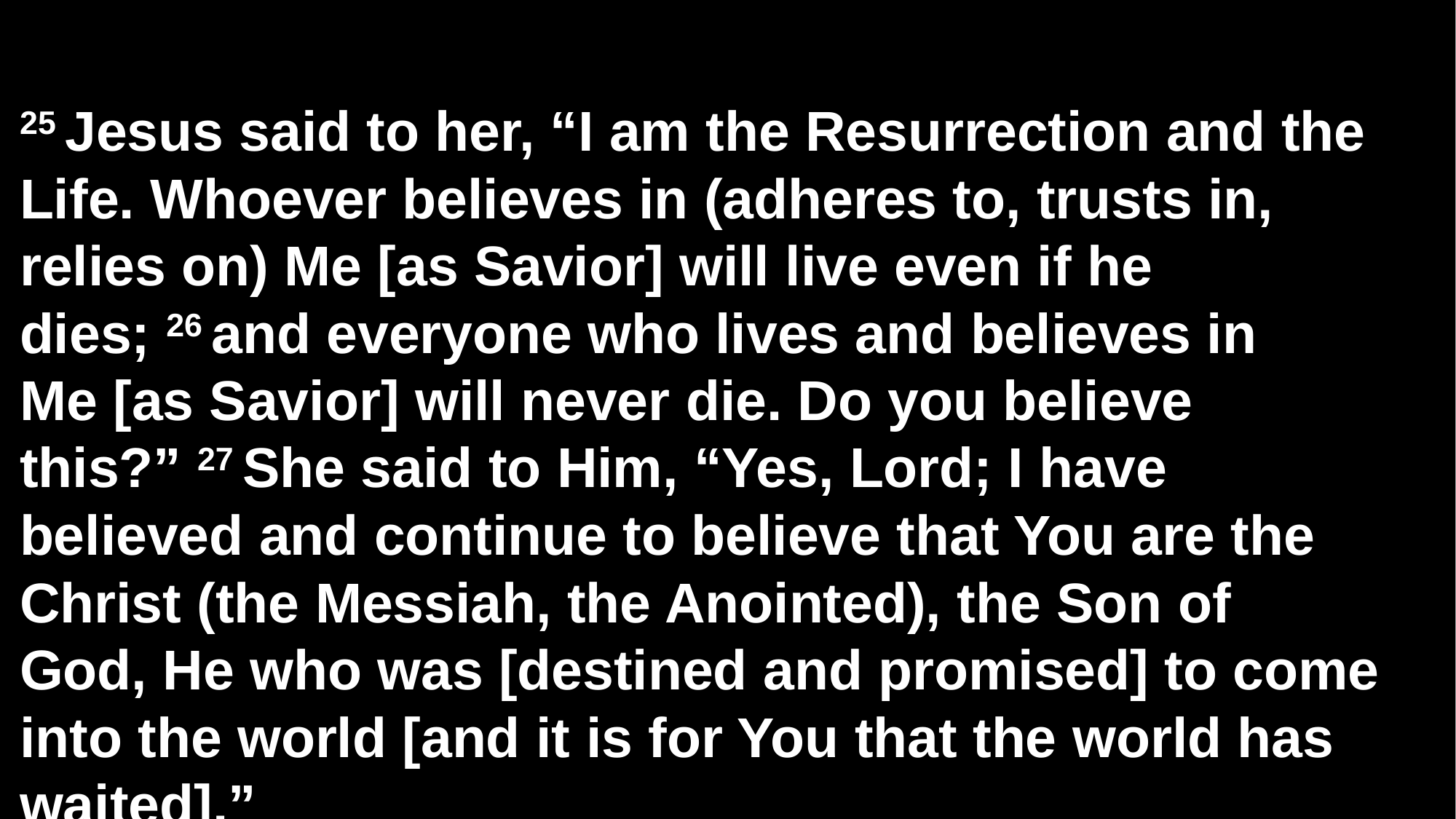

25 Jesus said to her, “I am the Resurrection and the Life. Whoever believes in (adheres to, trusts in, relies on) Me [as Savior] will live even if he dies; 26 and everyone who lives and believes in Me [as Savior] will never die. Do you believe this?” 27 She said to Him, “Yes, Lord; I have believed and continue to believe that You are the Christ (the Messiah, the Anointed), the Son of God, He who was [destined and promised] to come into the world [and it is for You that the world has waited].”